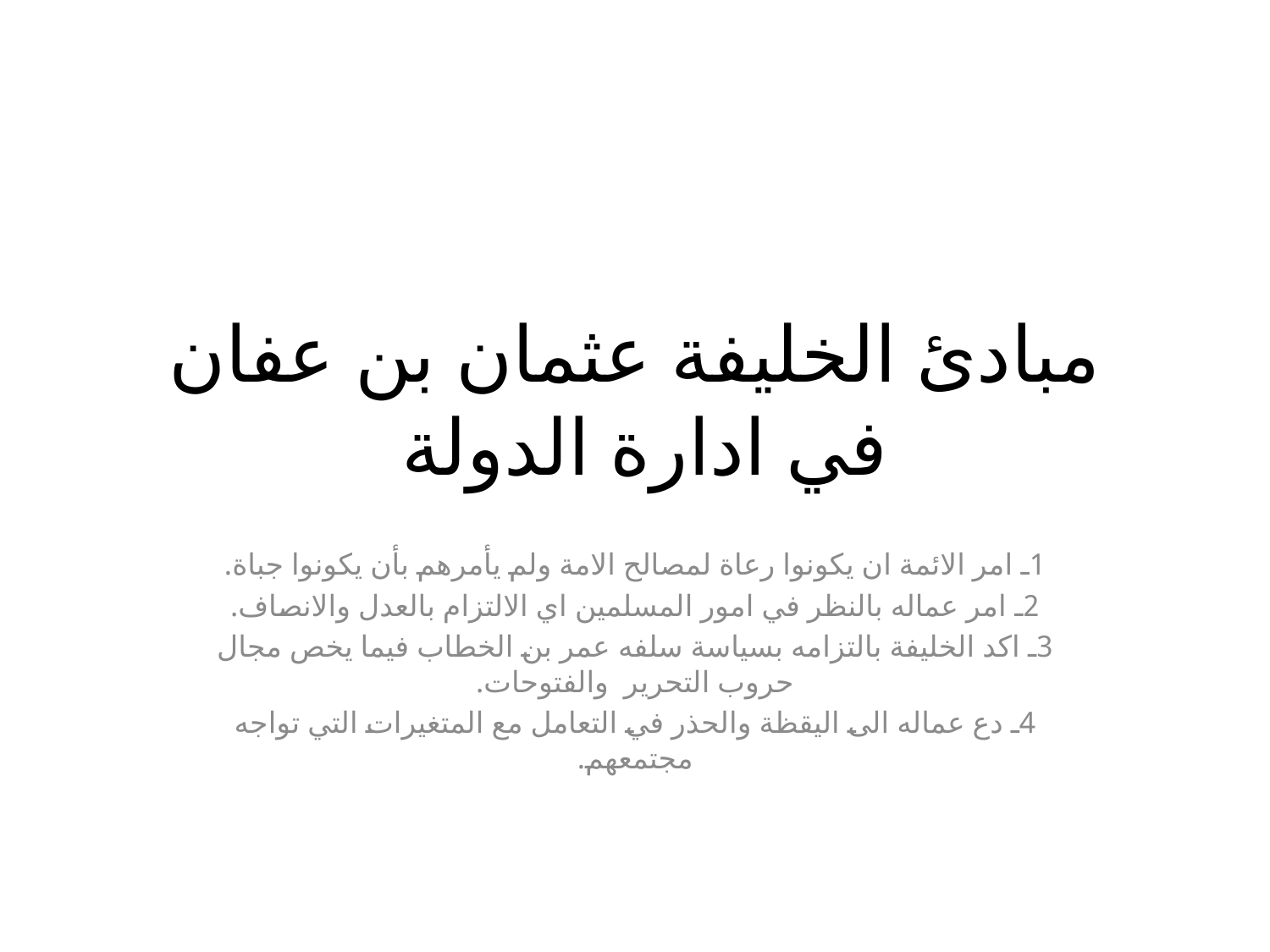

# مبادئ الخليفة عثمان بن عفان في ادارة الدولة
1ـ امر الائمة ان يكونوا رعاة لمصالح الامة ولم يأمرهم بأن يكونوا جباة.
2ـ امر عماله بالنظر في امور المسلمين اي الالتزام بالعدل والانصاف.
3ـ اكد الخليفة بالتزامه بسياسة سلفه عمر بن الخطاب فيما يخص مجال حروب التحرير  والفتوحات.
4ـ دع عماله الى اليقظة والحذر في التعامل مع المتغيرات التي تواجه مجتمعهم.